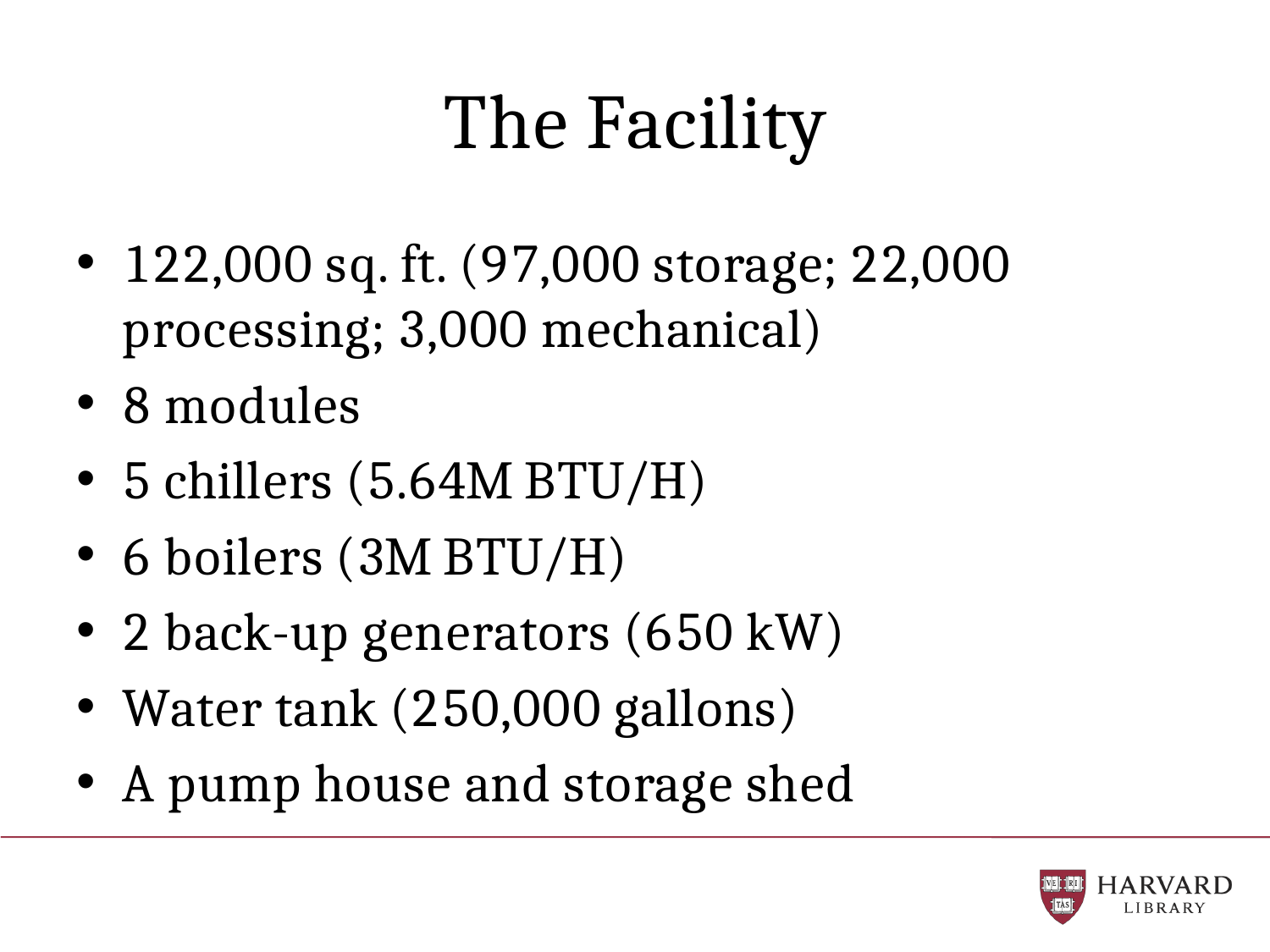

# The Facility
122,000 sq. ft. (97,000 storage; 22,000 processing; 3,000 mechanical)
8 modules
5 chillers (5.64M BTU/H)
6 boilers (3M BTU/H)
2 back-up generators (650 kW)
Water tank (250,000 gallons)
A pump house and storage shed